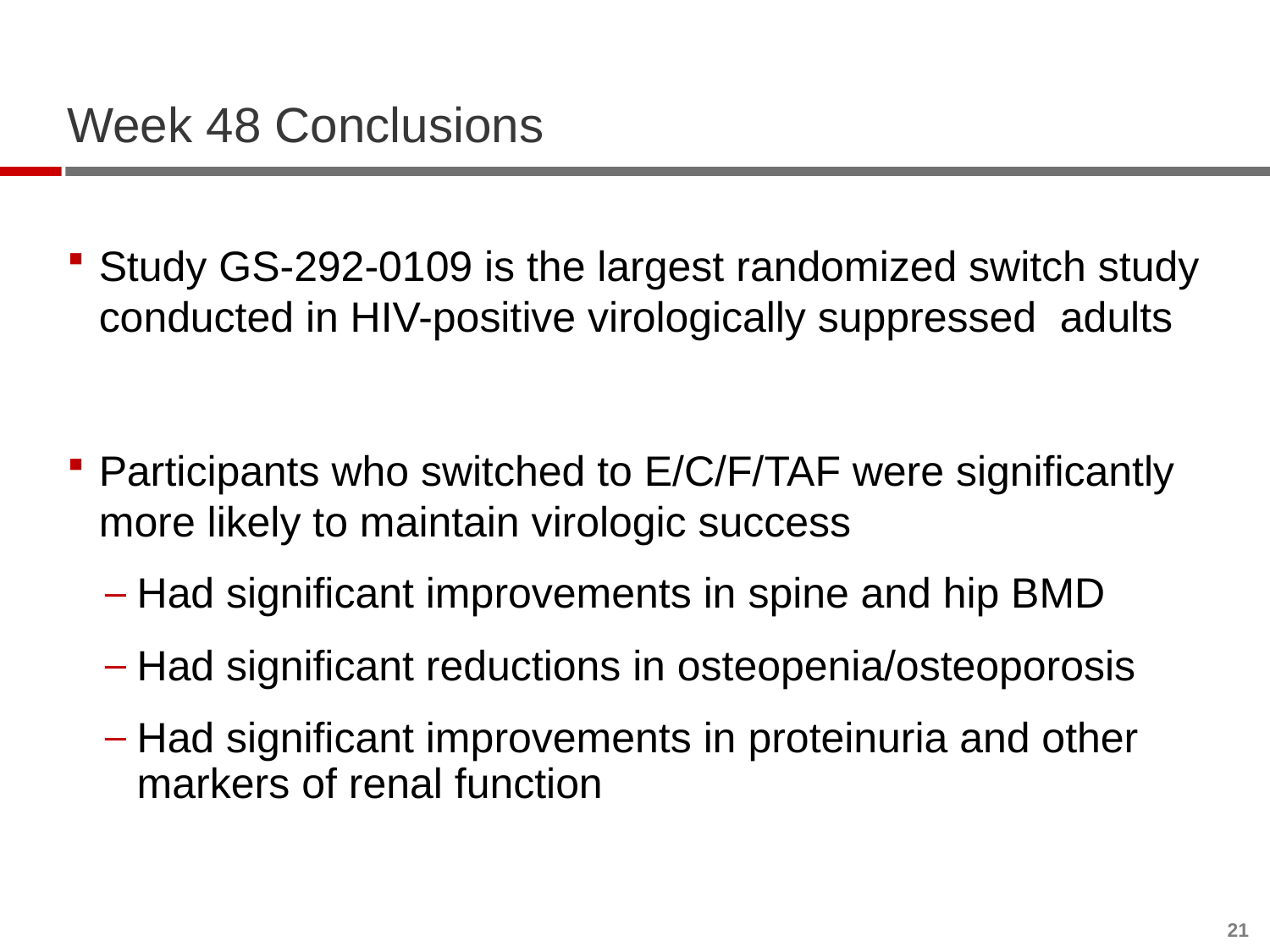

# Week 48 Conclusions
Study GS-292-0109 is the largest randomized switch study conducted in HIV-positive virologically suppressed  adults

Participants who switched to E/C/F/TAF were significantly more likely to maintain virologic success
Had significant improvements in spine and hip BMD
Had significant reductions in osteopenia/osteoporosis
Had significant improvements in proteinuria and other markers of renal function
21